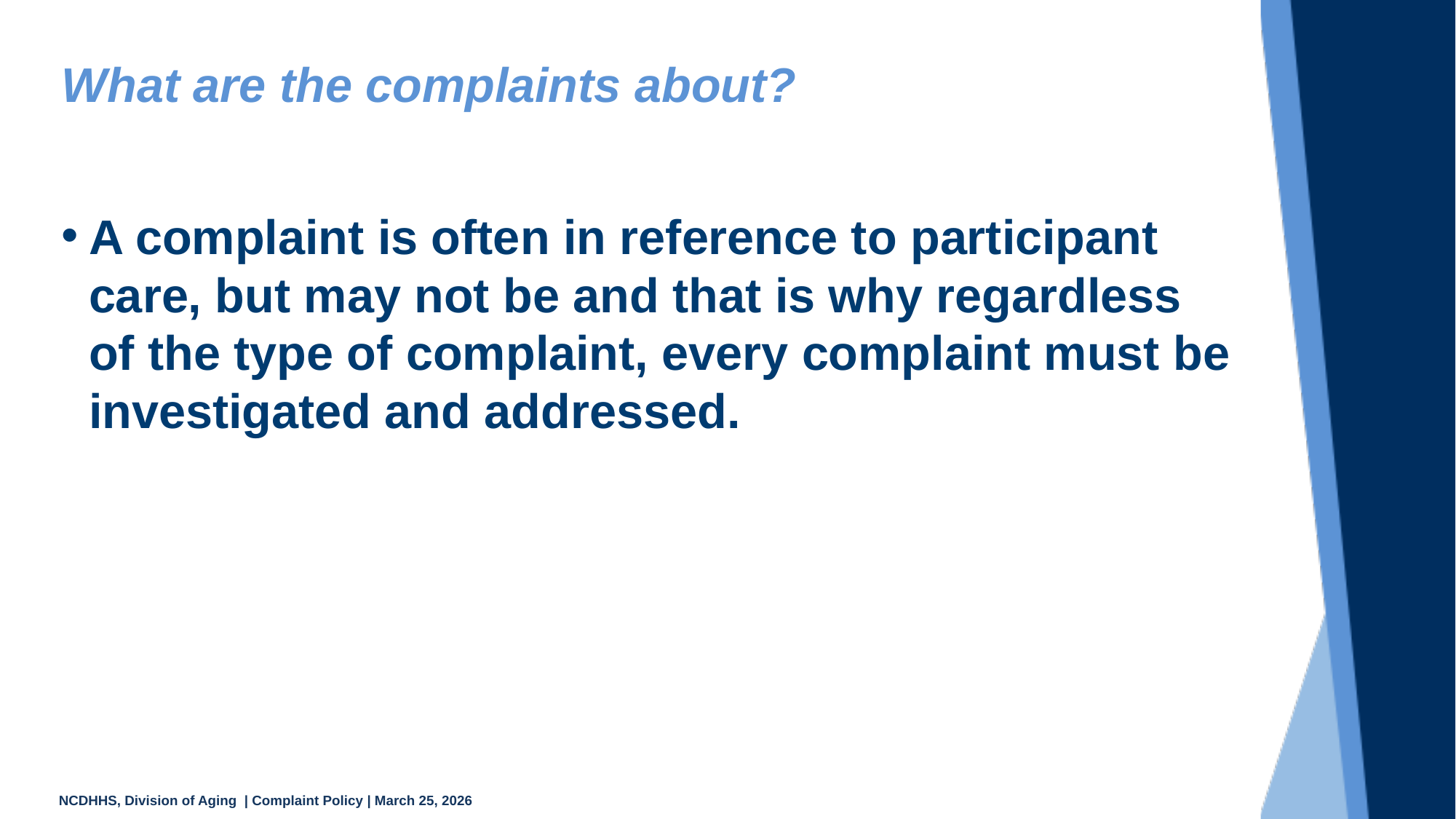

# What are the complaints about?

A complaint is often in reference to participant care, but may not be and that is why regardless of the type of complaint, every complaint must be investigated and addressed.